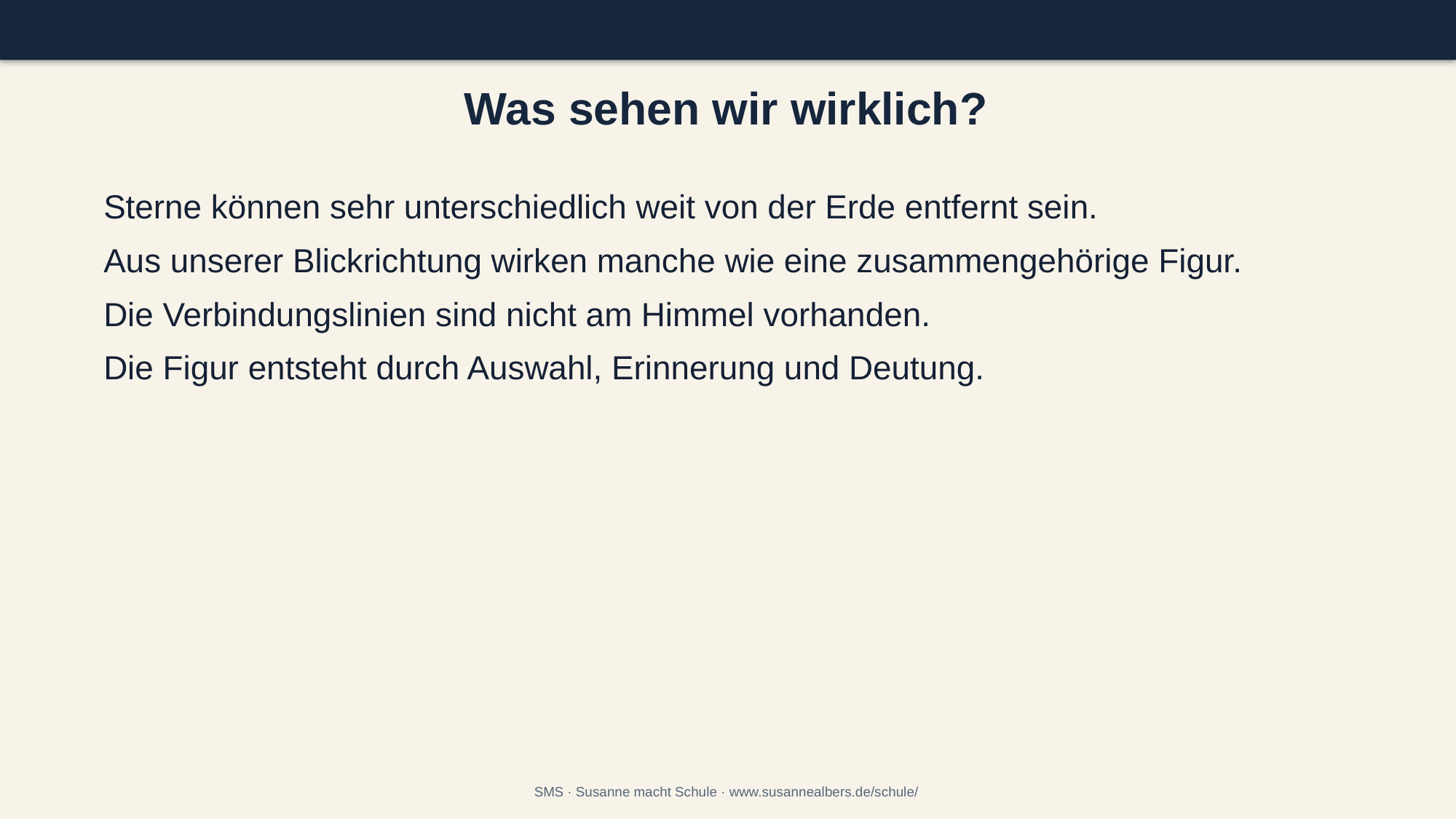

Was sehen wir wirklich?
Sterne können sehr unterschiedlich weit von der Erde entfernt sein.
Aus unserer Blickrichtung wirken manche wie eine zusammengehörige Figur.
Die Verbindungslinien sind nicht am Himmel vorhanden.
Die Figur entsteht durch Auswahl, Erinnerung und Deutung.
SMS · Susanne macht Schule · www.susannealbers.de/schule/